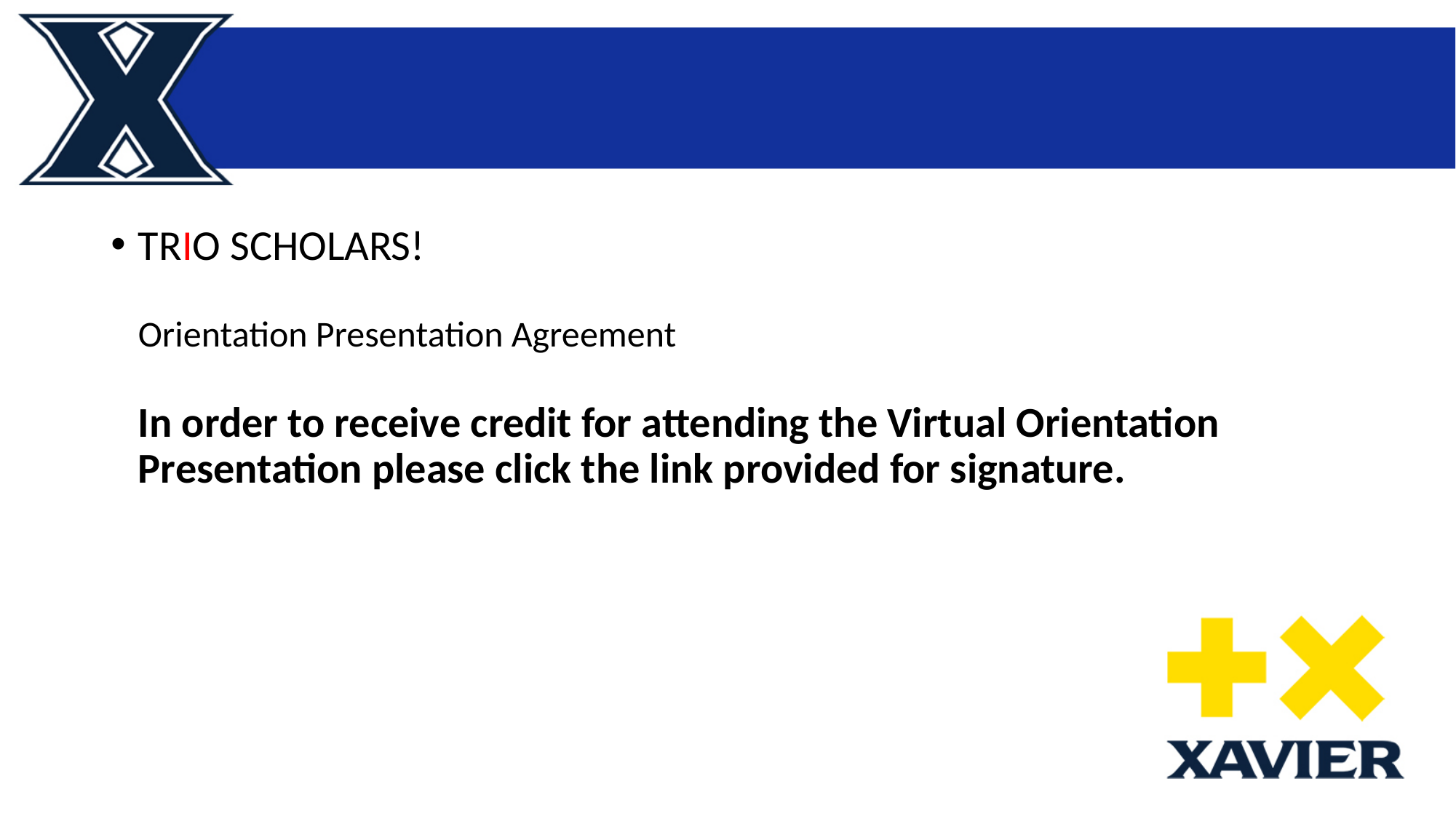

TRIO SCHOLARS!
Orientation Presentation Agreement
In order to receive credit for attending the Virtual Orientation Presentation please click the link provided for signature.